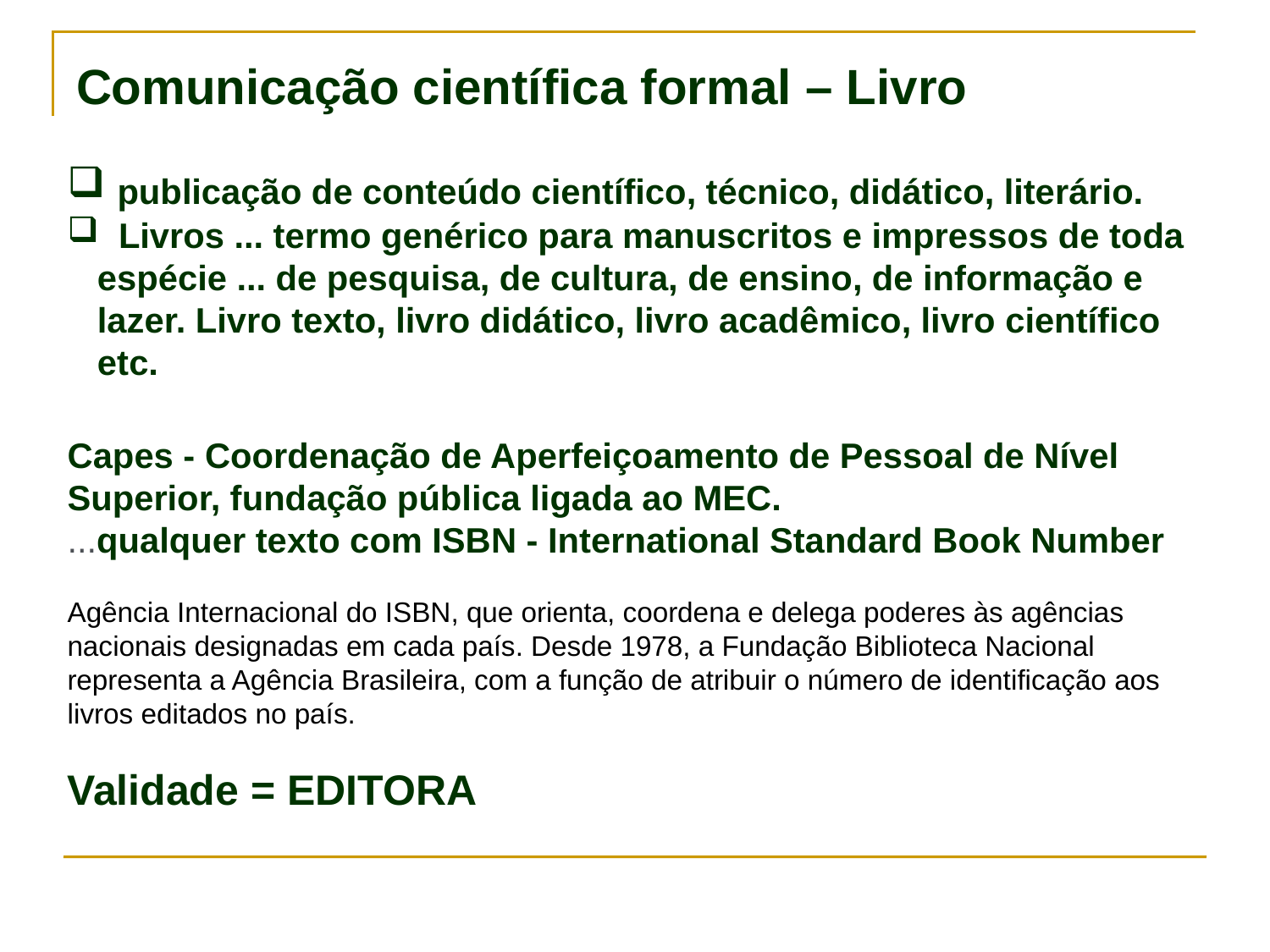

# Comunicação científica formal – Livro
 publicação de conteúdo científico, técnico, didático, literário.
  Livros ... termo genérico para manuscritos e impressos de toda espécie ... de pesquisa, de cultura, de ensino, de informação e lazer. Livro texto, livro didático, livro acadêmico, livro científico etc.

Capes - Coordenação de Aperfeiçoamento de Pessoal de Nível Superior, fundação pública ligada ao MEC.
...qualquer texto com ISBN - International Standard Book Number

Agência Internacional do ISBN, que orienta, coordena e delega poderes às agências nacionais designadas em cada país. Desde 1978, a Fundação Biblioteca Nacional representa a Agência Brasileira, com a função de atribuir o número de identificação aos livros editados no país.

Validade = EDITORA